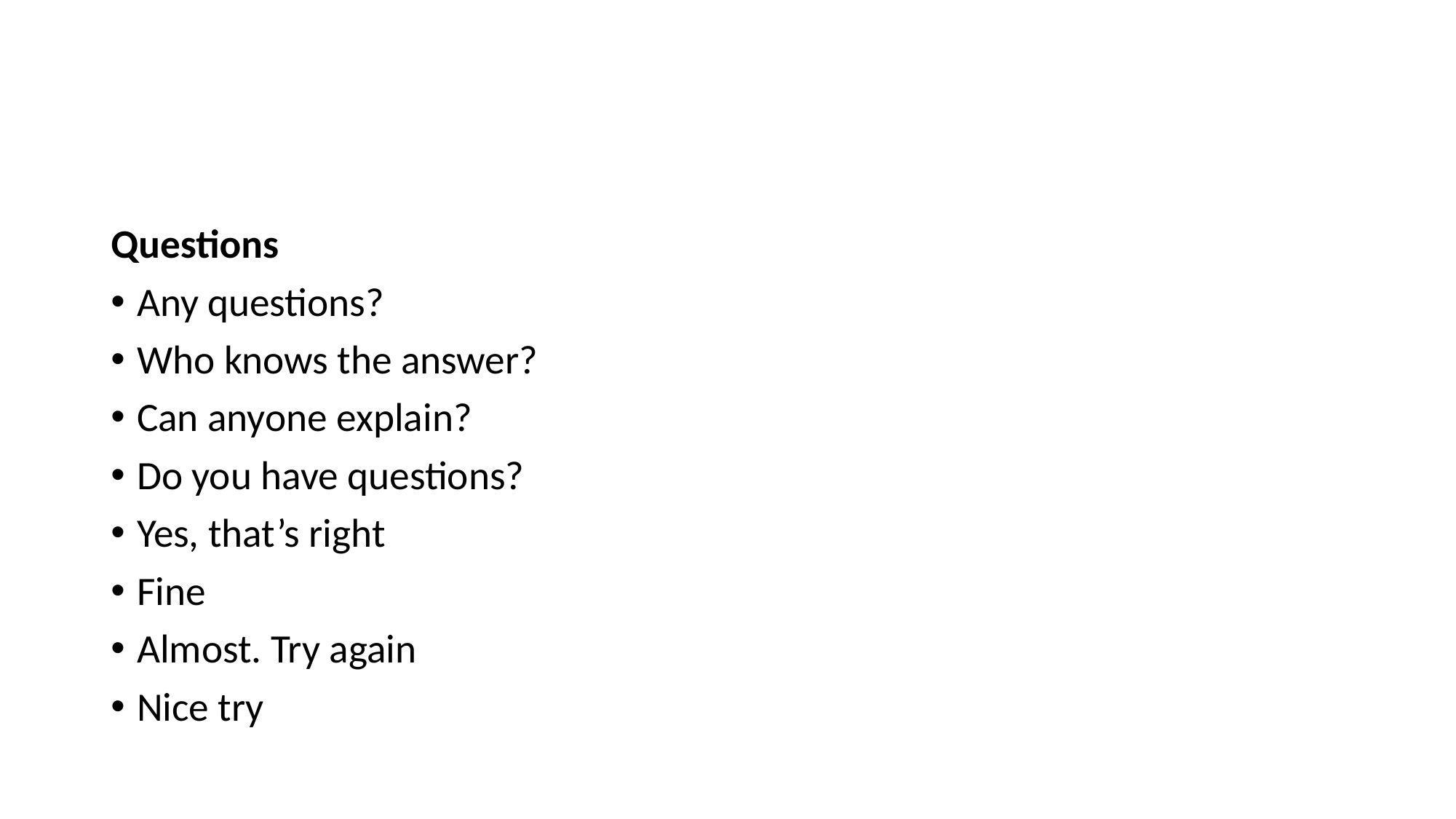

#
Questions
Any questions?
Who knows the answer?
Can anyone explain?
Do you have questions?
Yes, that’s right
Fine
Almost. Try again
Nice try